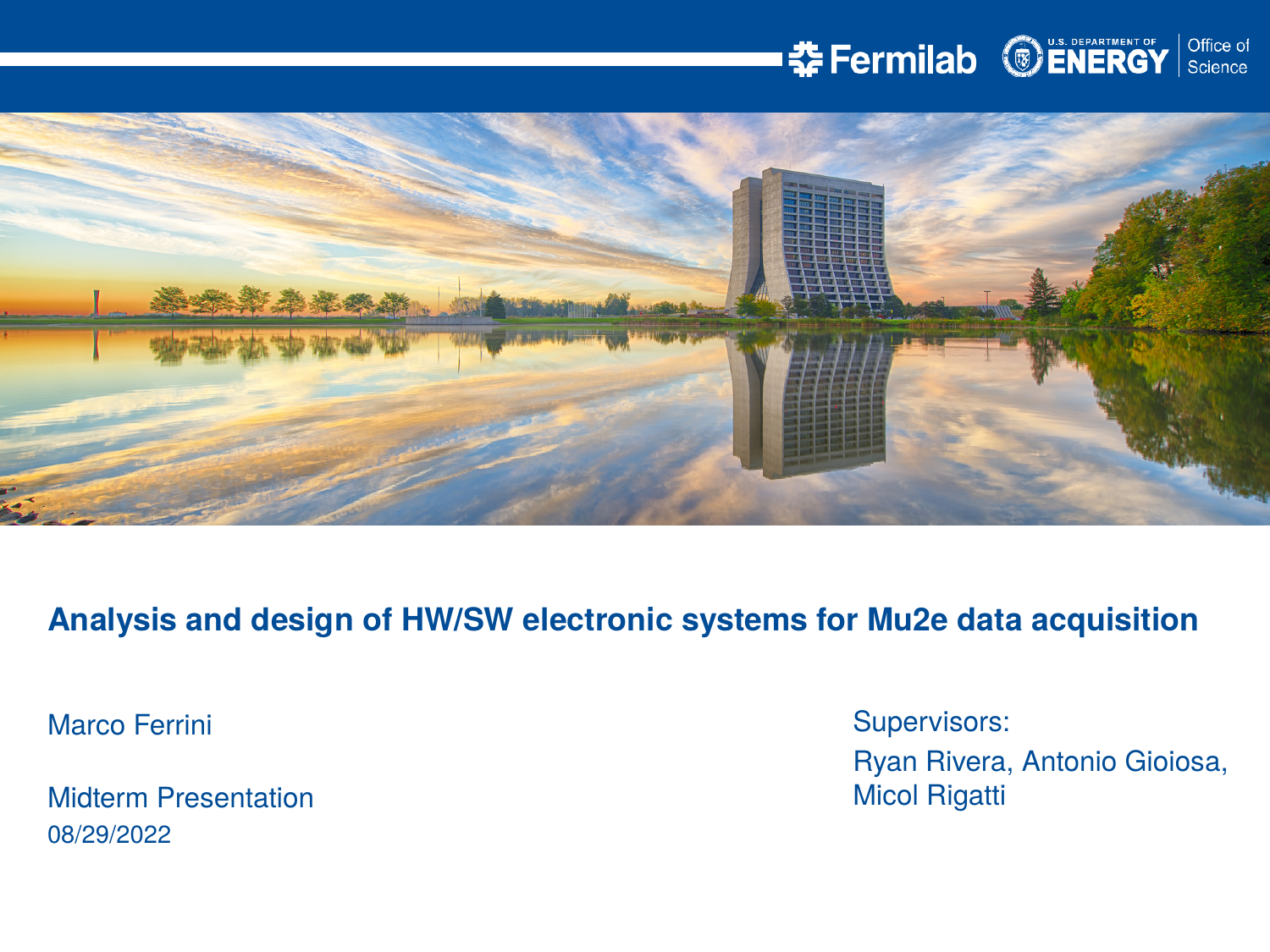

Analysis and design of HW/SW electronic systems for Mu2e data acquisition

Supervisors:
Ryan Rivera, Antonio Gioiosa, Micol Rigatti

Marco Ferrini
Midterm Presentation
08/29/2022